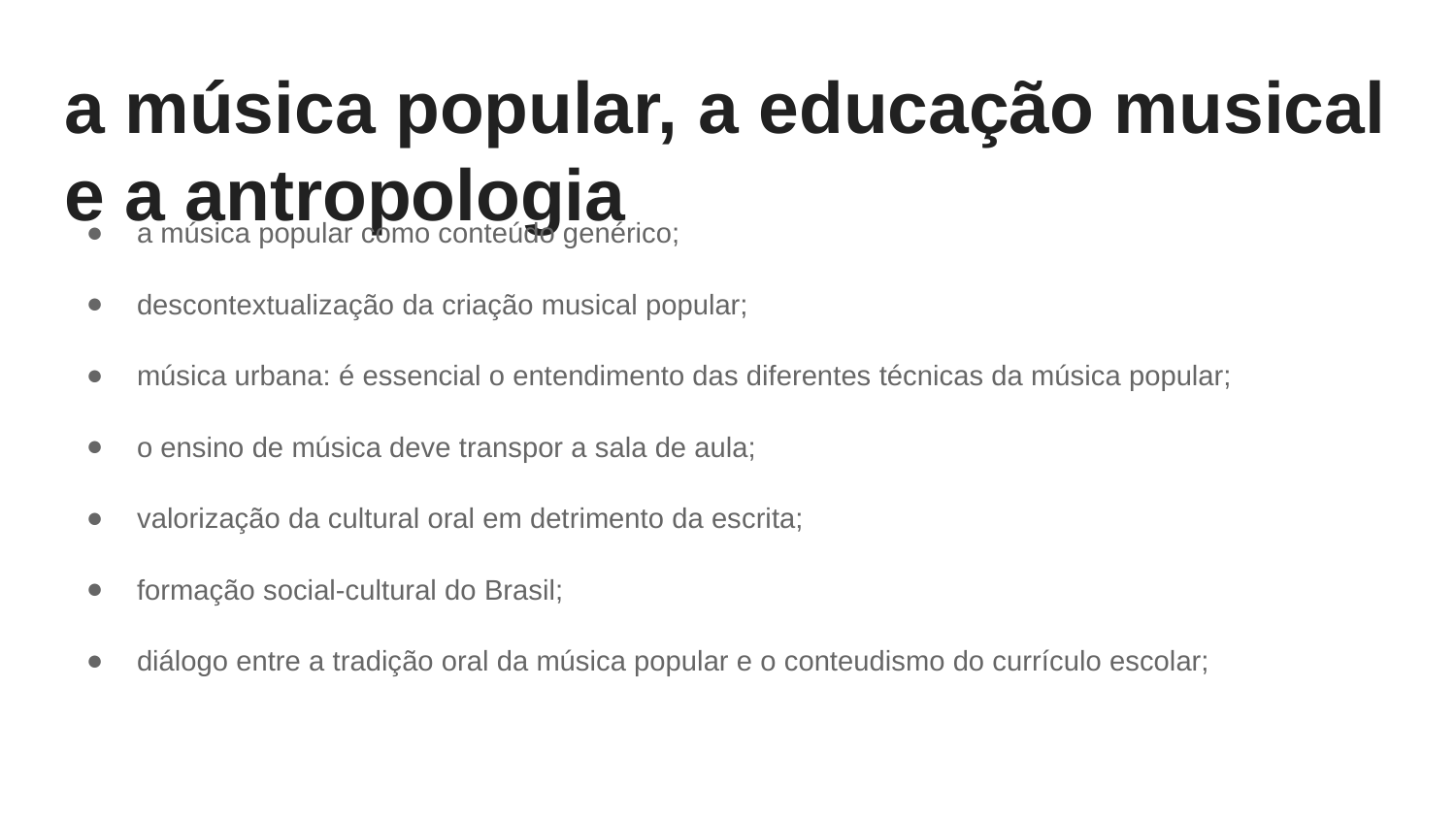

# a música popular, a educação musical e a antropologia
a música popular como conteúdo genérico;
descontextualização da criação musical popular;
música urbana: é essencial o entendimento das diferentes técnicas da música popular;
o ensino de música deve transpor a sala de aula;
valorização da cultural oral em detrimento da escrita;
formação social-cultural do Brasil;
diálogo entre a tradição oral da música popular e o conteudismo do currículo escolar;